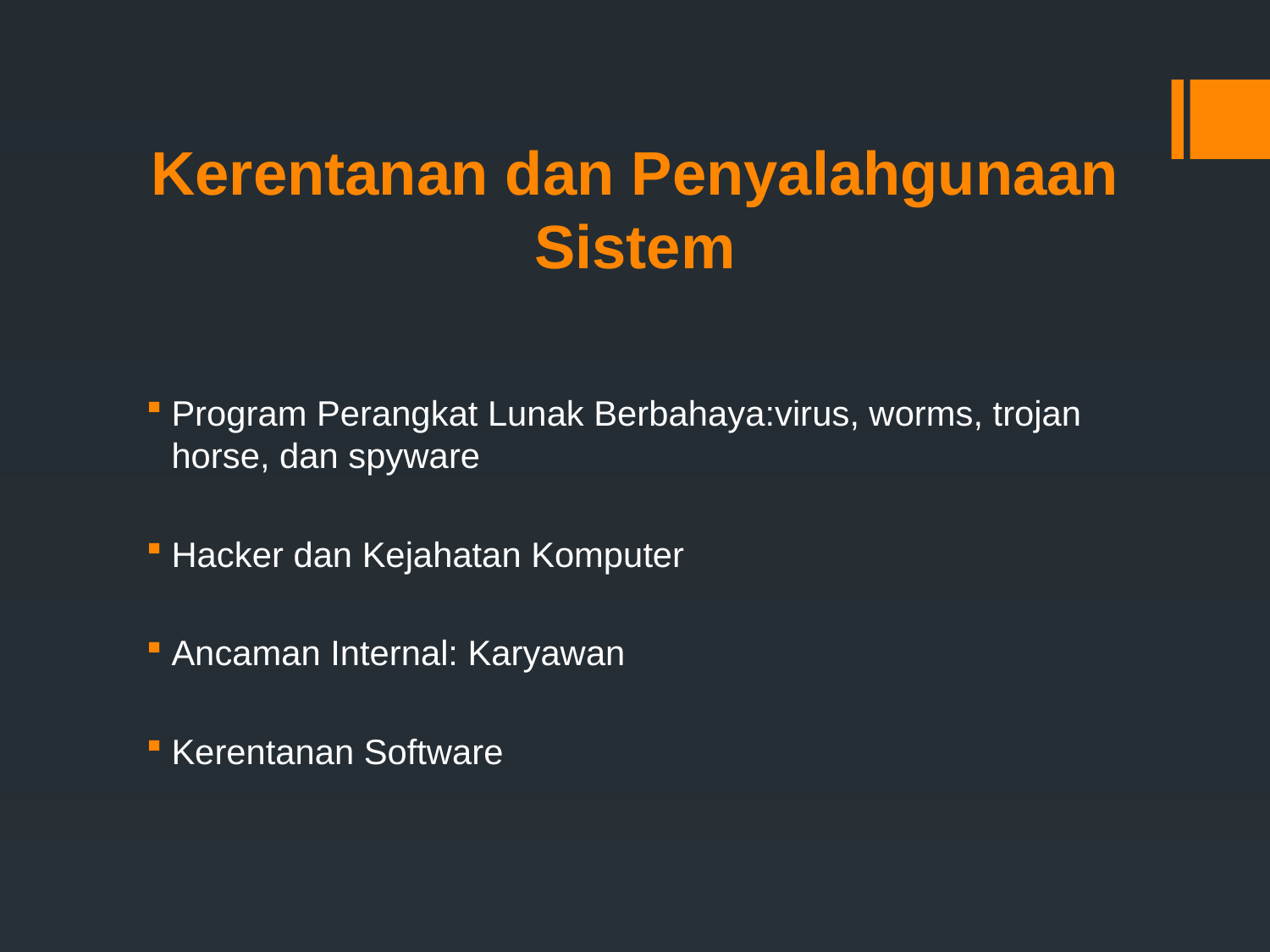

# Kerentanan dan Penyalahgunaan Sistem
Program Perangkat Lunak Berbahaya:virus, worms, trojan horse, dan spyware

Hacker dan Kejahatan Komputer

Ancaman Internal: Karyawan

Kerentanan Software